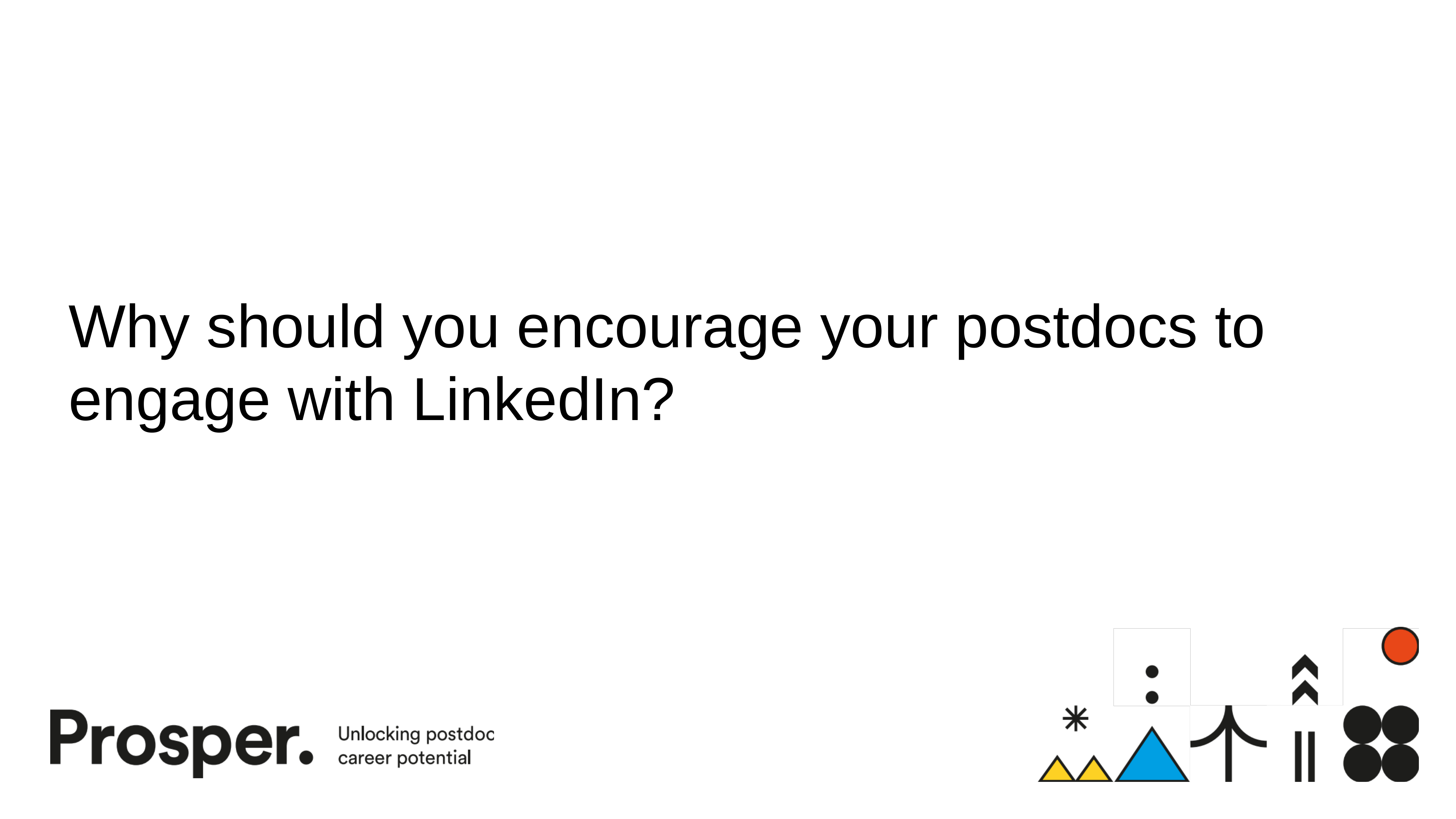

Why should you encourage your postdocs to engage with LinkedIn?